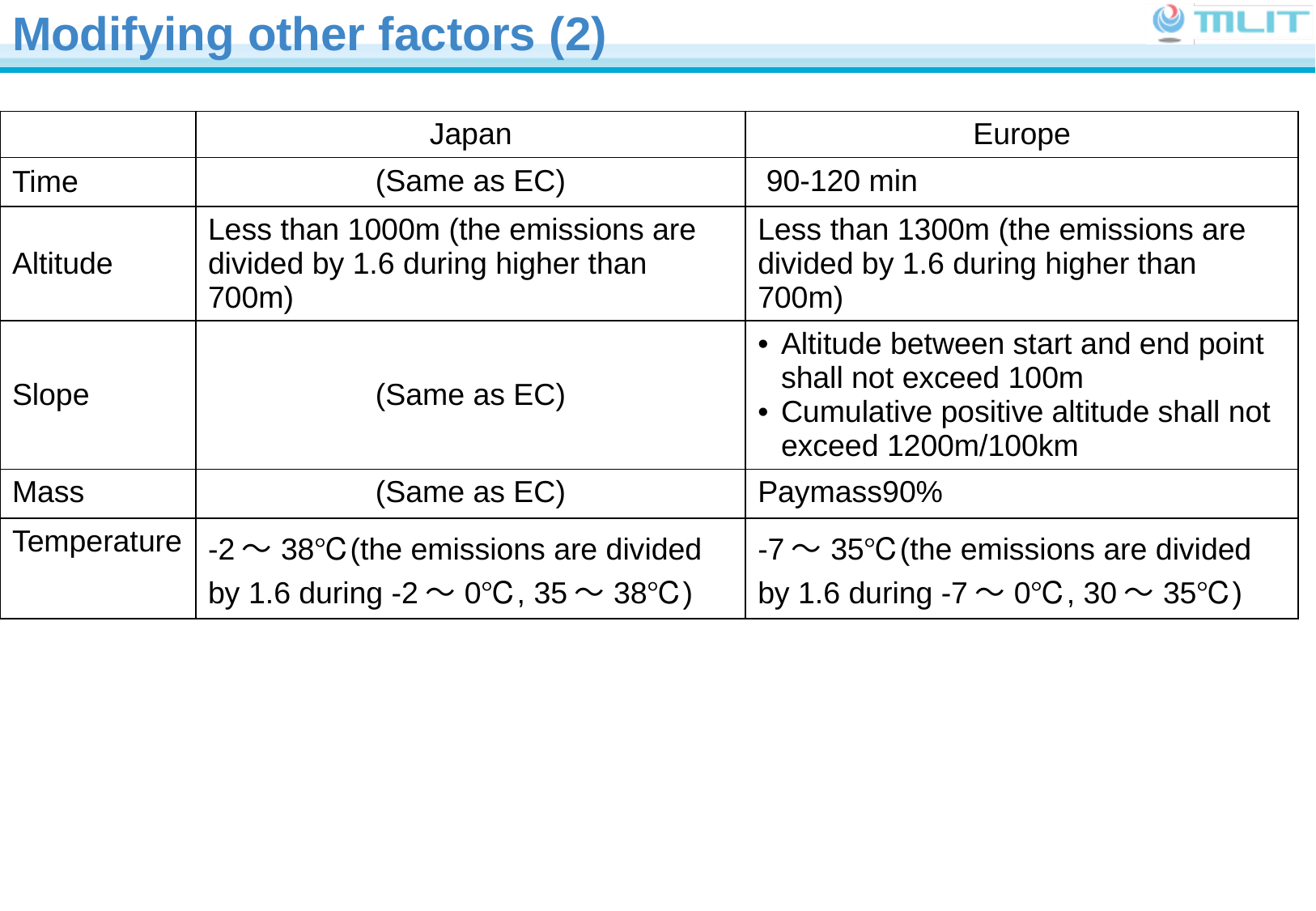

# Modifying other factors (2)
|  | Japan | Europe |
| --- | --- | --- |
| Time | (Same as EC) | 90-120 min |
| Altitude | Less than 1000m (the emissions are divided by 1.6 during higher than 700m) | Less than 1300m (the emissions are divided by 1.6 during higher than 700m) |
| Slope | (Same as EC) | Altitude between start and end point shall not exceed 100m Cumulative positive altitude shall not exceed 1200m/100km |
| Mass | (Same as EC) | Paymass90% |
| Temperature | -2～38℃(the emissions are divided by 1.6 during -2～0℃, 35～38℃) | -7～35℃(the emissions are divided by 1.6 during -7～0℃, 30～35℃) |